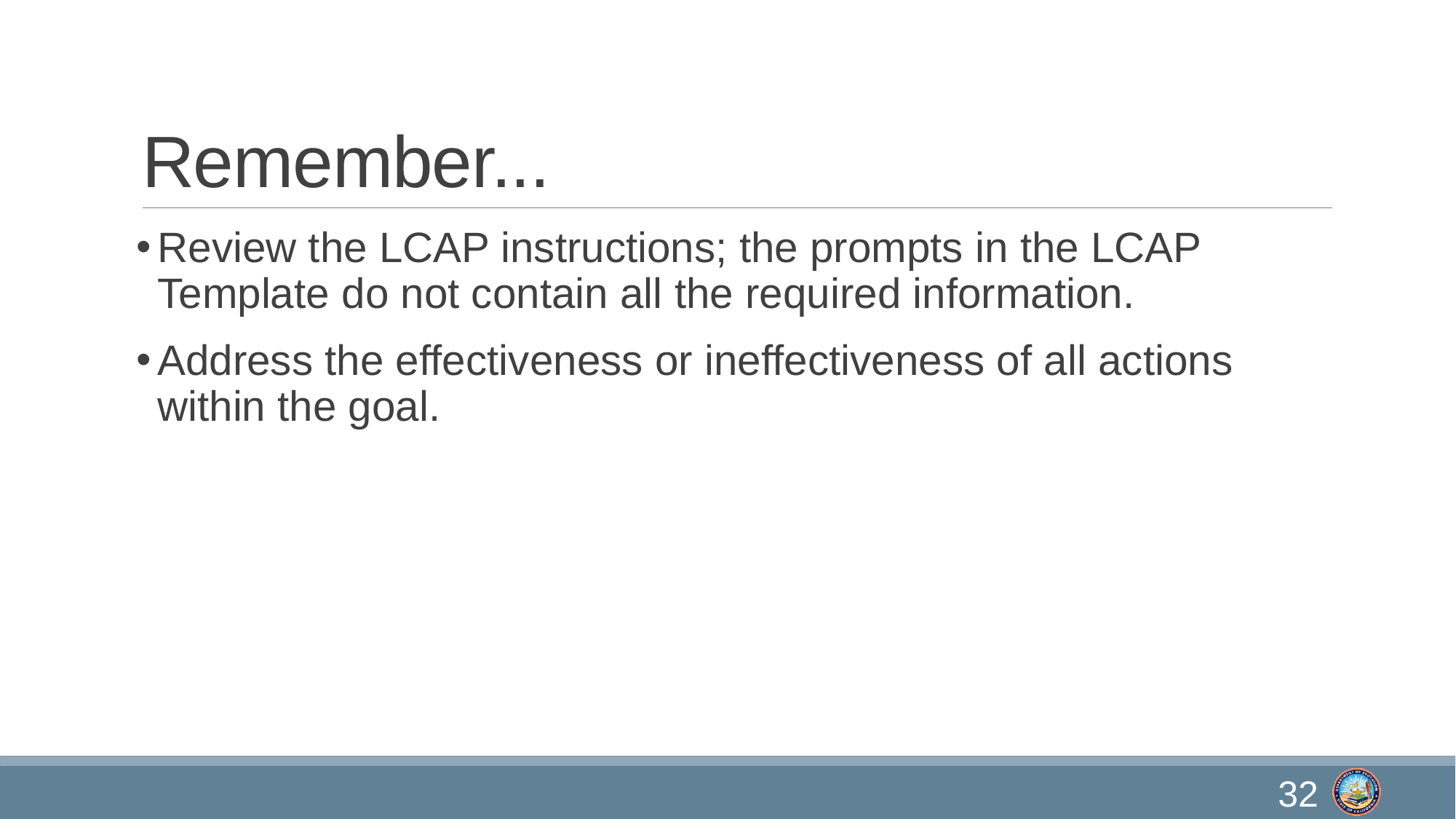

# Remember...
Review the LCAP instructions; the prompts in the LCAP Template do not contain all the required information.
Address the effectiveness or ineffectiveness of all actions within the goal.
32